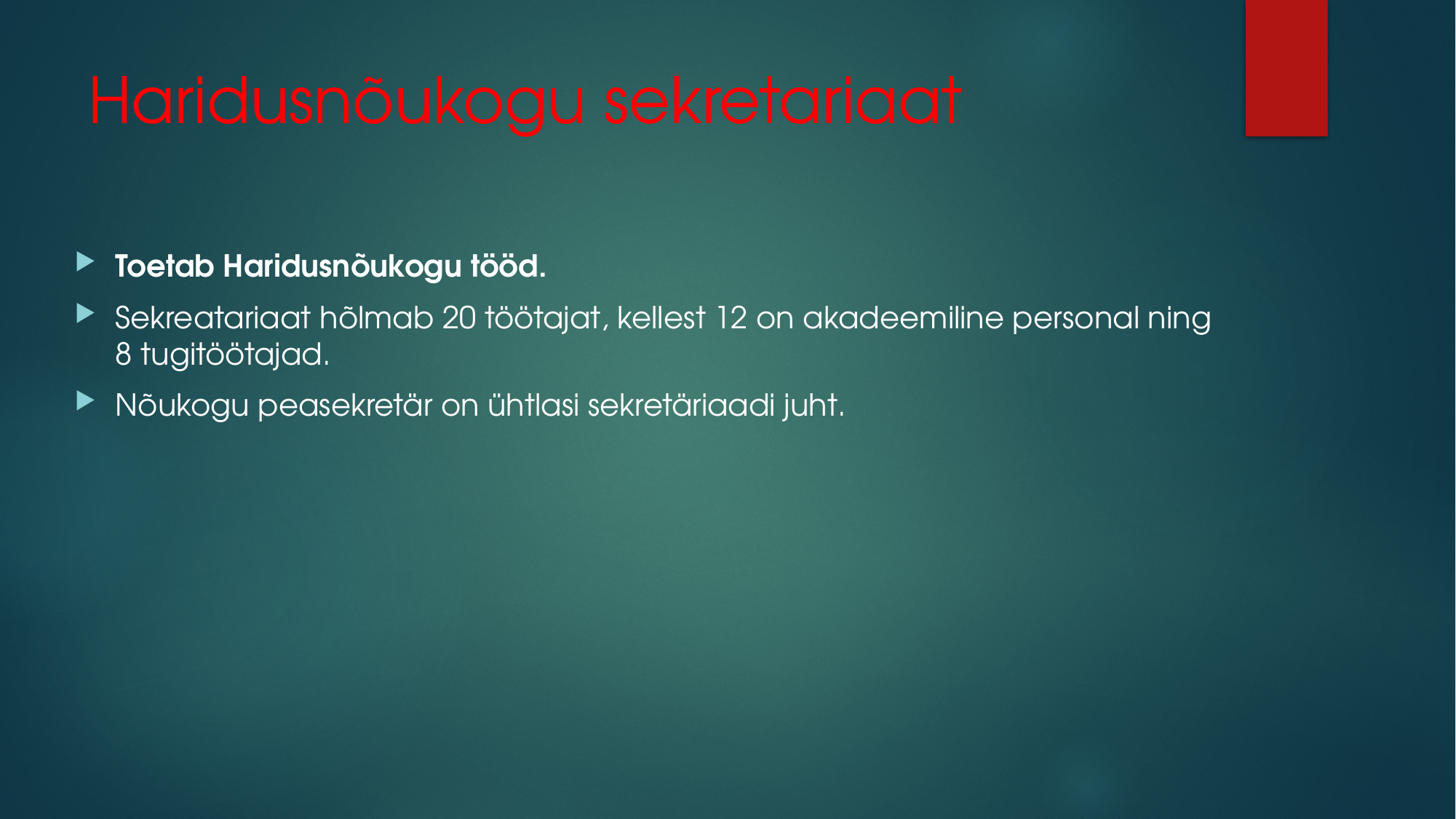

# Haridusnõukogu sekretariaat

Toetab Haridusnõukogu tööd.
Sekreatariaat hõlmab 20 töötajat, kellest 12 on akadeemiline personal ning 8 tugitöötajad.
Nõukogu peasekretär on ühtlasi sekretäriaadi juht.